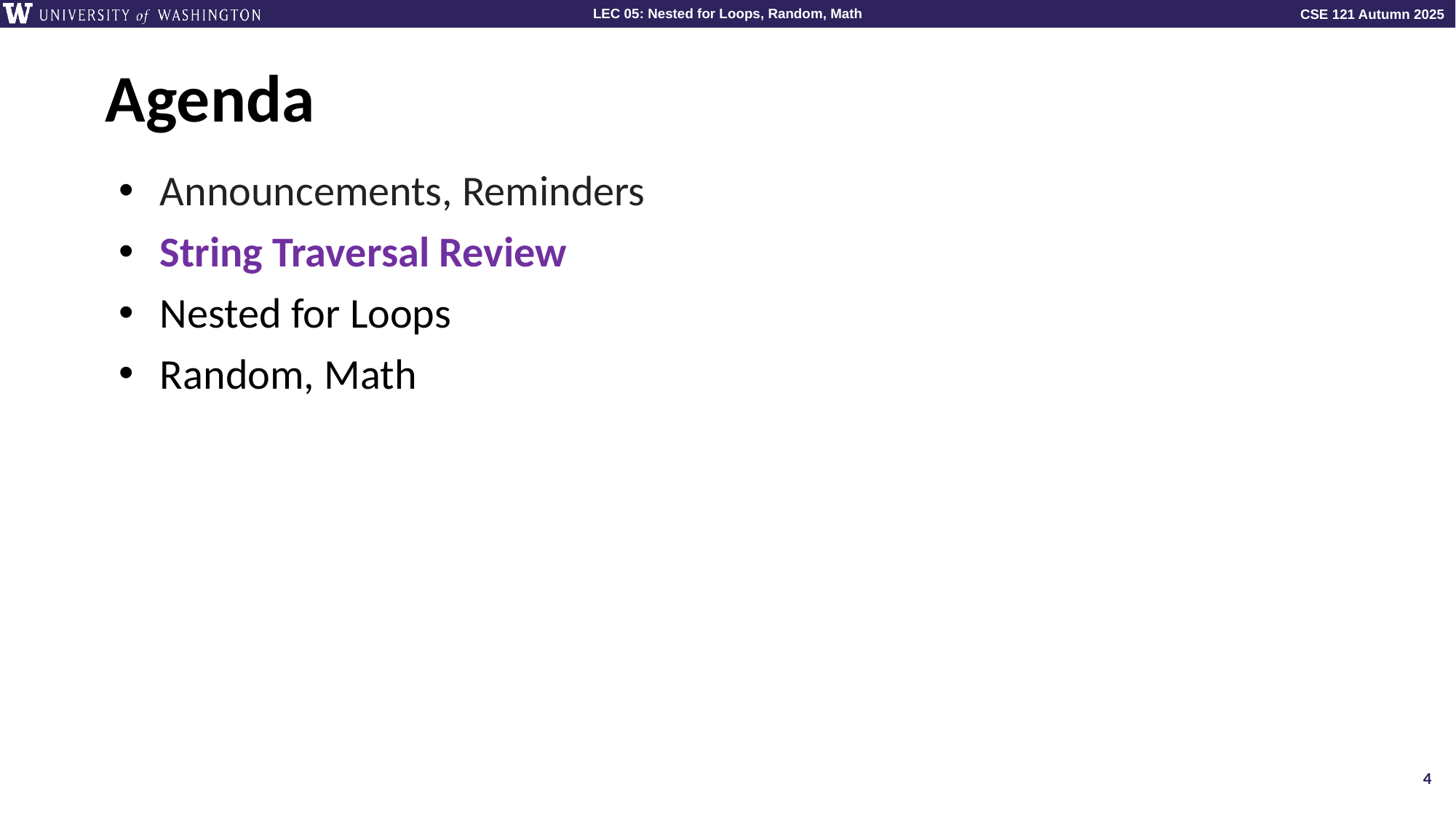

# Agenda
Announcements, Reminders
String Traversal Review
Nested for Loops
Random, Math
4